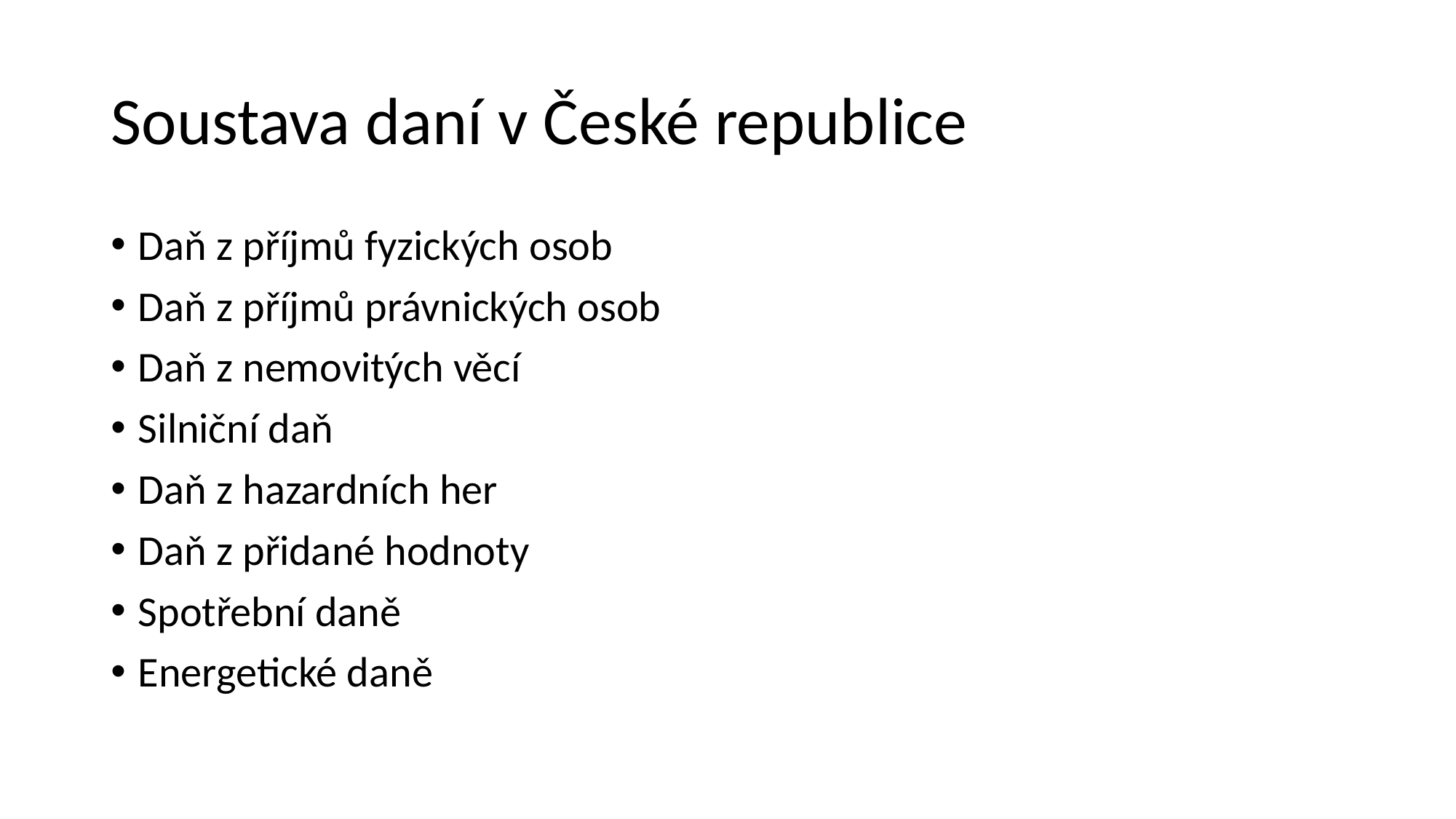

# Soustava daní v České republice
Daň z příjmů fyzických osob
Daň z příjmů právnických osob
Daň z nemovitých věcí
Silniční daň
Daň z hazardních her
Daň z přidané hodnoty
Spotřební daně
Energetické daně